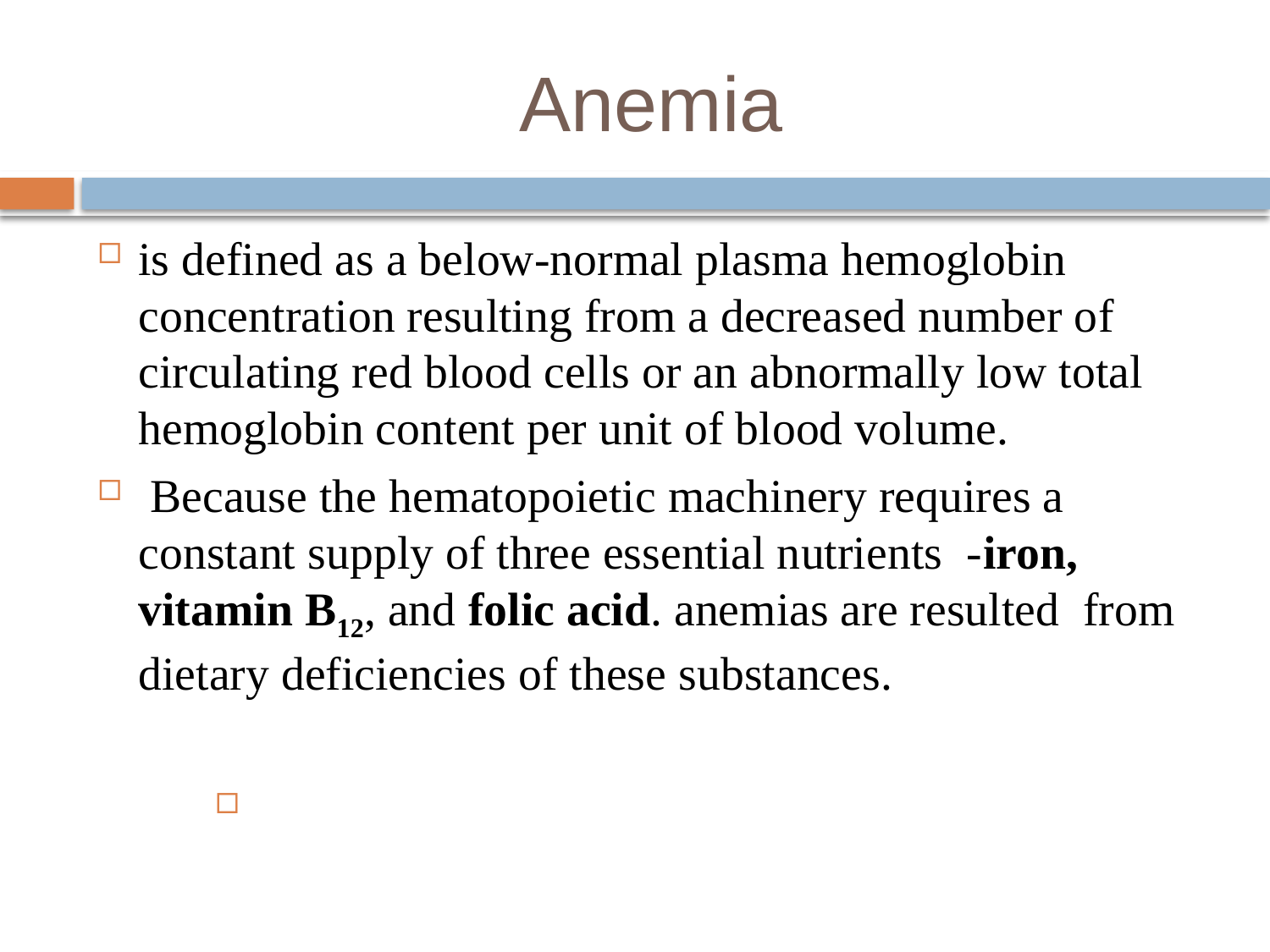

# Anemia
is defined as a below-normal plasma hemoglobin concentration resulting from a decreased number of circulating red blood cells or an abnormally low total hemoglobin content per unit of blood volume.
 Because the hematopoietic machinery requires a constant supply of three essential nutrients  -iron, vitamin B12, and folic acid. anemias are resulted  from dietary deficiencies of these substances.